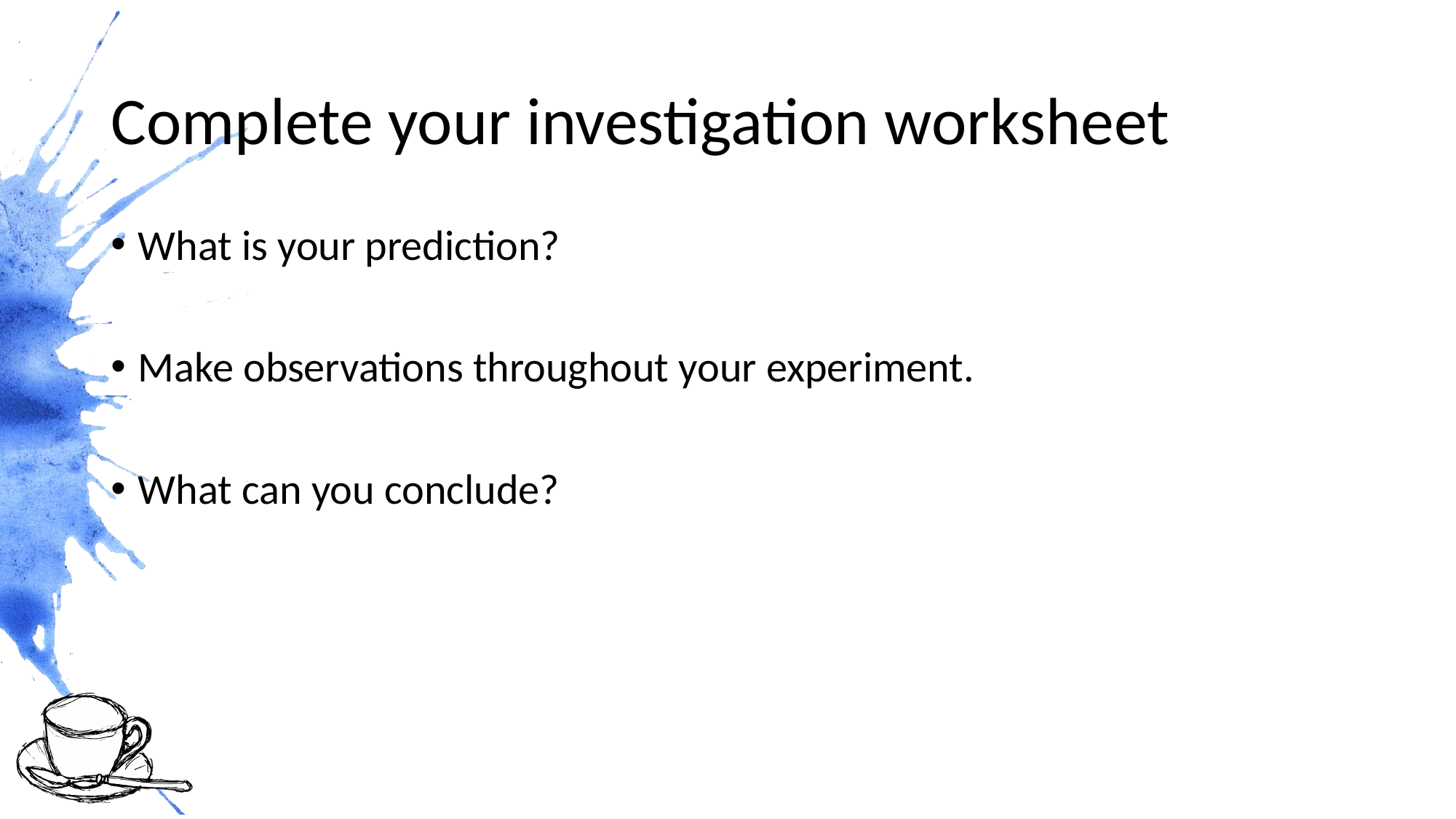

# Complete your investigation worksheet
What is your prediction?

Make observations throughout your experiment.

What can you conclude?